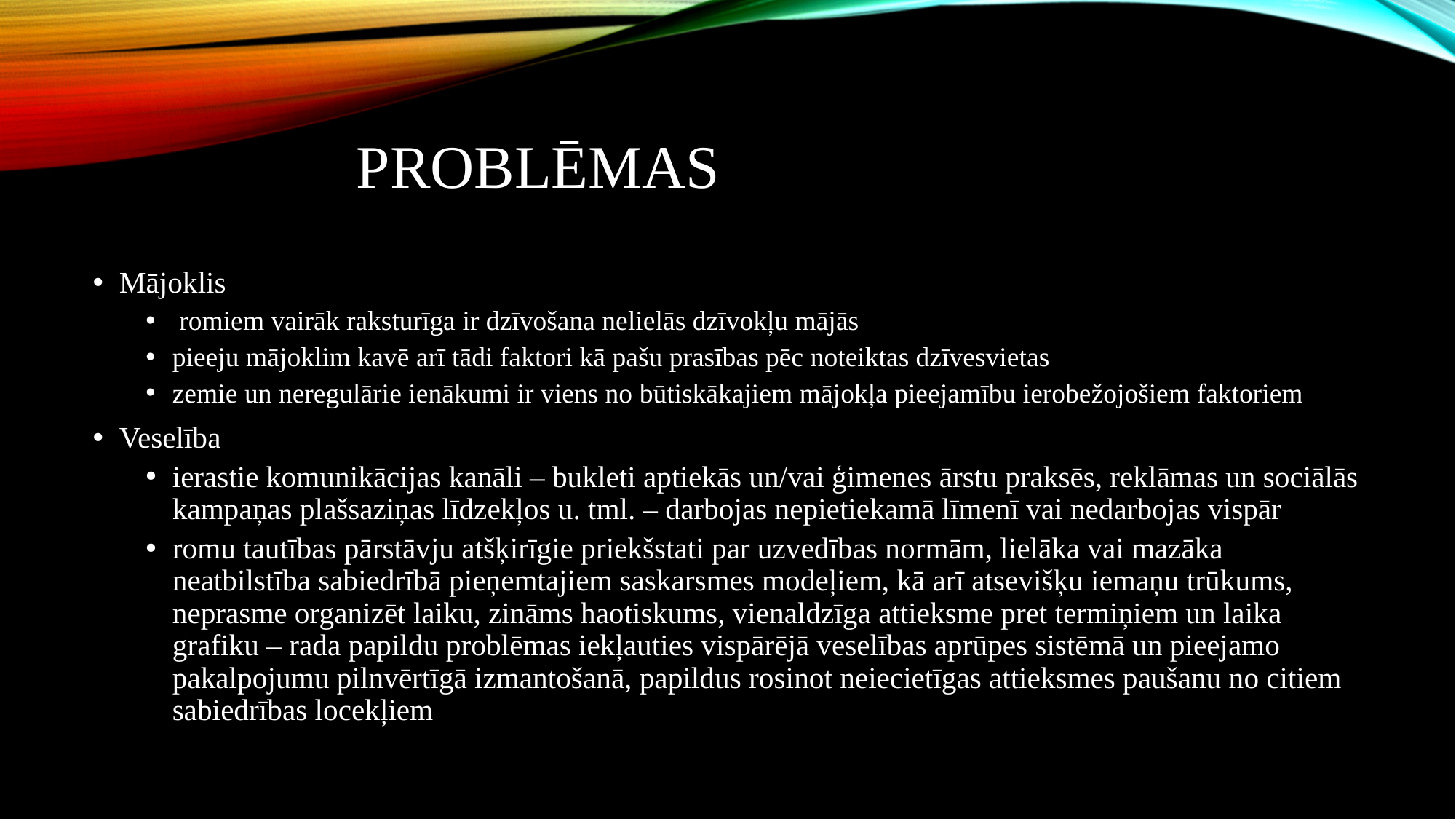

# problēmas
Mājoklis
 romiem vairāk raksturīga ir dzīvošana nelielās dzīvokļu mājās
pieeju mājoklim kavē arī tādi faktori kā pašu prasības pēc noteiktas dzīvesvietas
zemie un neregulārie ienākumi ir viens no būtiskākajiem mājokļa pieejamību ierobežojošiem faktoriem
Veselība
ierastie komunikācijas kanāli – bukleti aptiekās un/vai ģimenes ārstu praksēs, reklāmas un sociālās kampaņas plašsaziņas līdzekļos u. tml. – darbojas nepietiekamā līmenī vai nedarbojas vispār
romu tautības pārstāvju atšķirīgie priekšstati par uzvedības normām, lielāka vai mazāka neatbilstība sabiedrībā pieņemtajiem saskarsmes modeļiem, kā arī atsevišķu iemaņu trūkums, neprasme organizēt laiku, zināms haotiskums, vienaldzīga attieksme pret termiņiem un laika grafiku – rada papildu problēmas iekļauties vispārējā veselības aprūpes sistēmā un pieejamo pakalpojumu pilnvērtīgā izmantošanā, papildus rosinot neiecietīgas attieksmes paušanu no citiem sabiedrības locekļiem